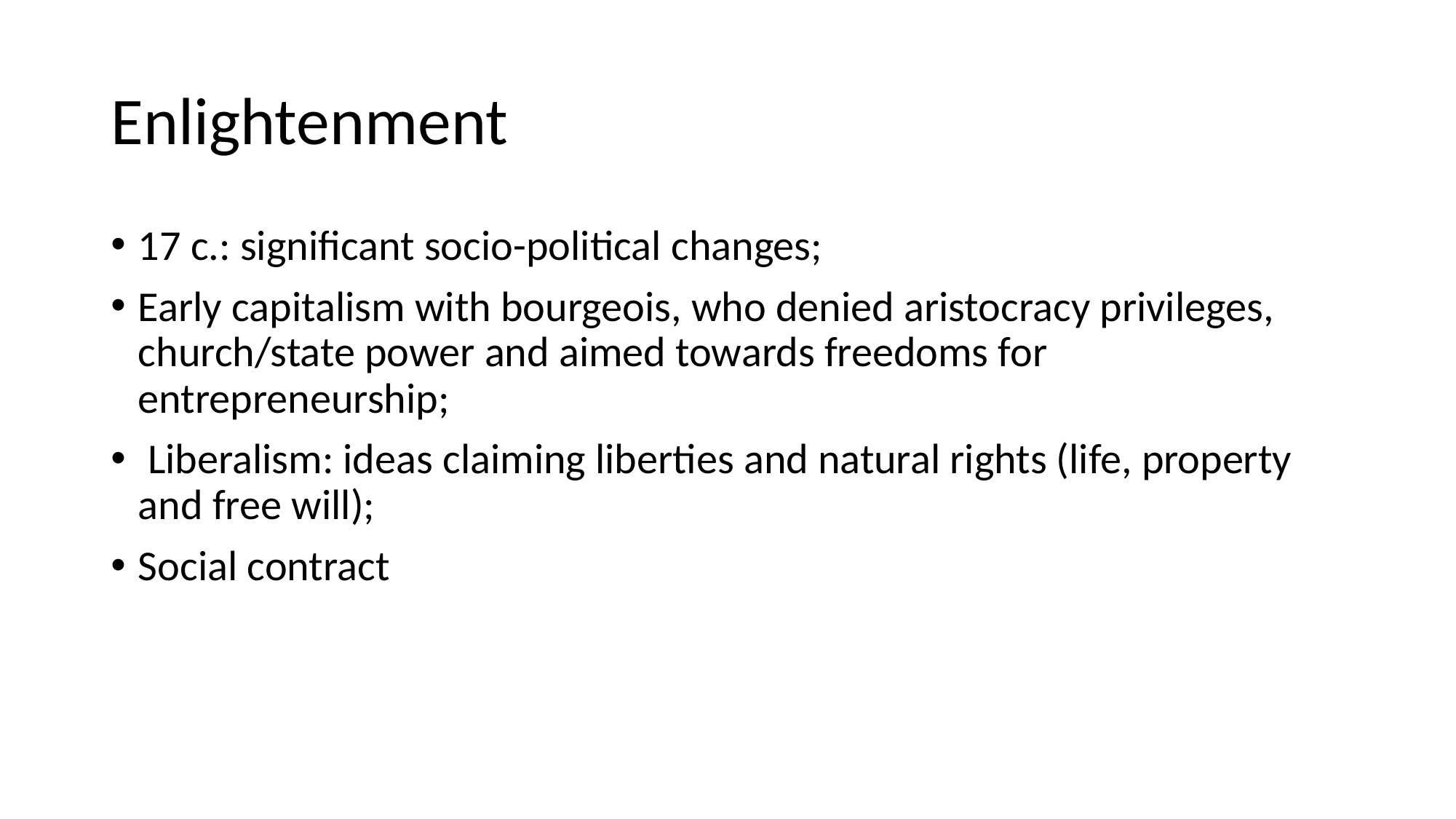

# Enlightenment
17 c.: significant socio-political changes;
Early capitalism with bourgeois, who denied aristocracy privileges, church/state power and aimed towards freedoms for entrepreneurship;
 Liberalism: ideas claiming liberties and natural rights (life, property and free will);
Social contract